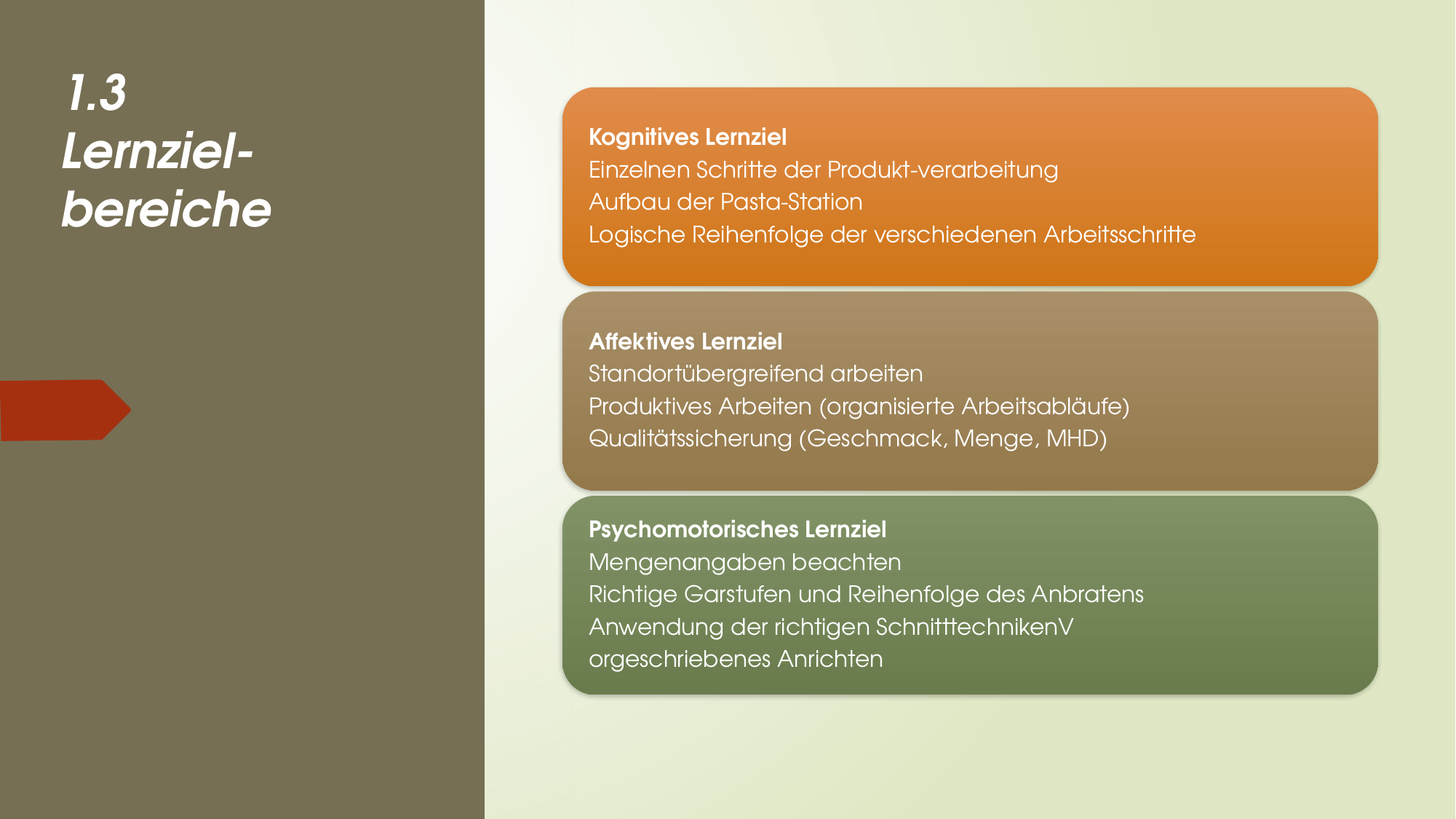

1.3 Lernziel-bereiche
Kognitives Lernziel
Einzelnen Schritte der Produkt-verarbeitung
Aufbau der Pasta-Station
Logische Reihenfolge der verschiedenen Arbeitsschritte
Affektives Lernziel
Standortübergreifend arbeiten
Produktives Arbeiten (organisierte Arbeitsabläufe)
Qualitätssicherung (Geschmack, Menge, MHD)
Psychomotorisches Lernziel
Mengenangaben beachten
Richtige Garstufen und Reihenfolge des Anbratens
Anwendung der richtigen SchnitttechnikenV
orgeschriebenes Anrichten